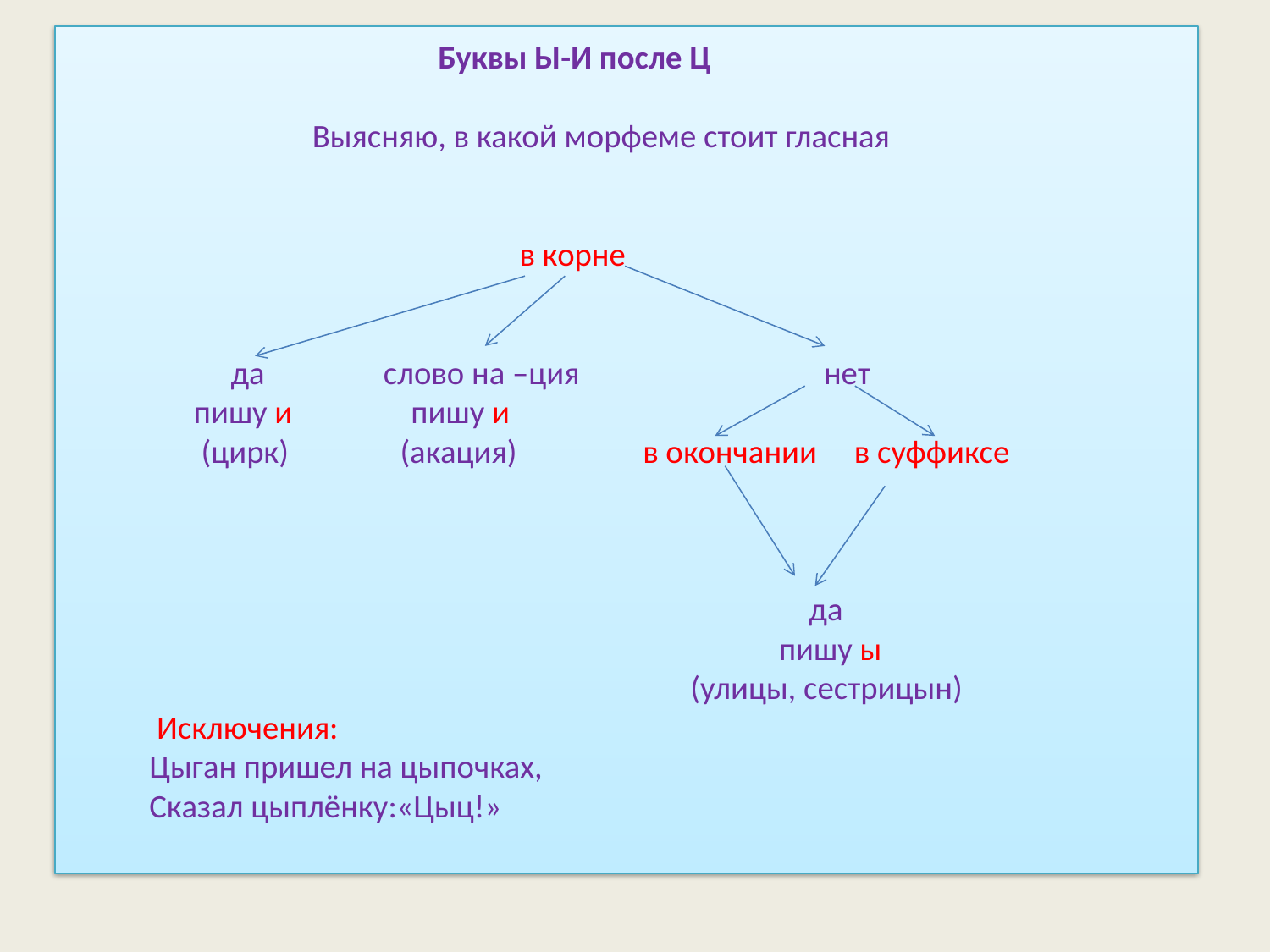

# Буквы Ы-И после Ц Выясняю, в какой морфеме стоит гласная   в корне     да                слово на –ция                                 нет пишу и                пишу и (цирк)               (акация)                 в окончании     в суффиксе   да пишу ы (улицы, сестрицын) Исключения: Цыган пришел на цыпочках, Сказал цыплёнку:«Цыц!»